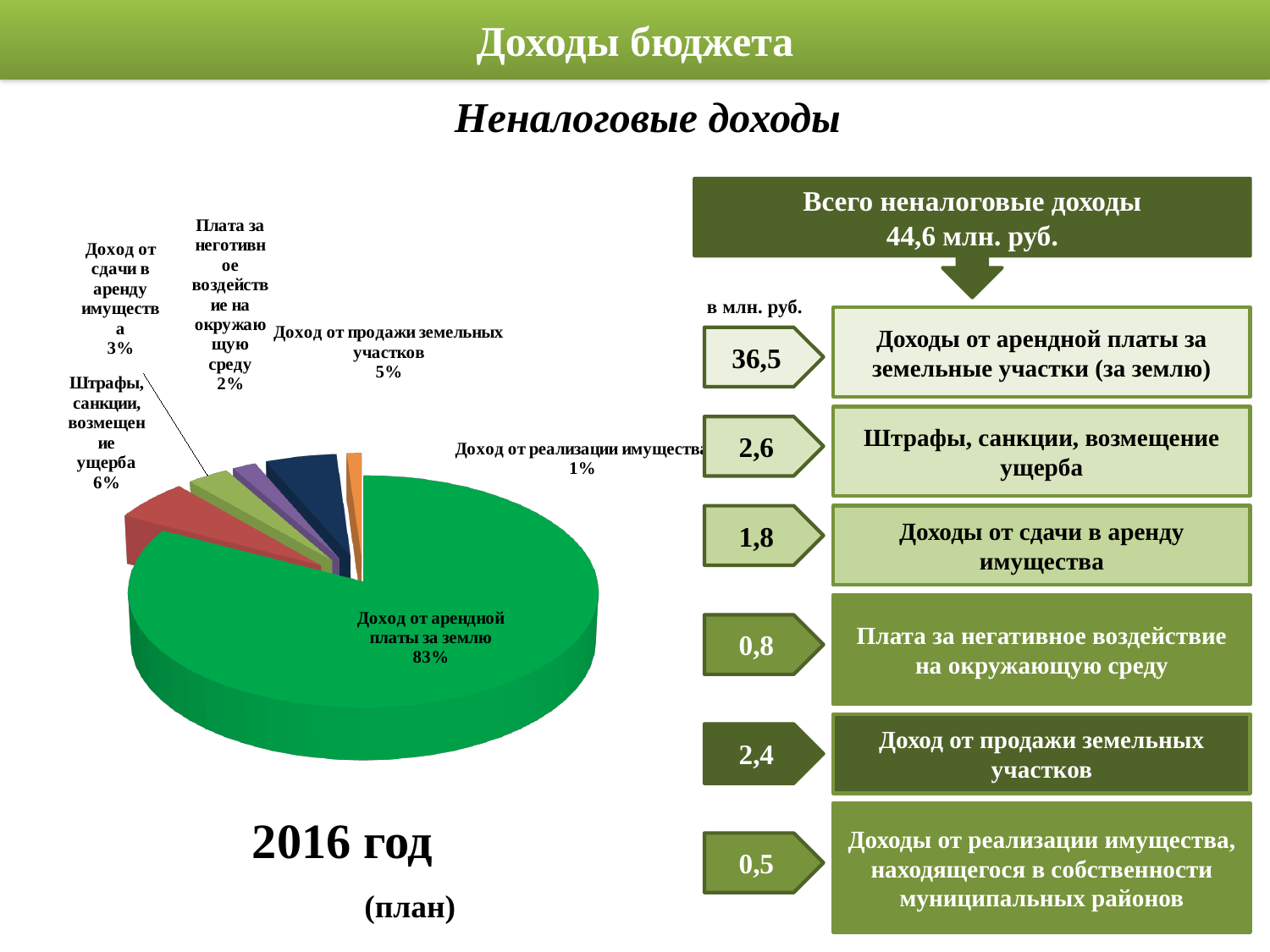

# Доходы бюджета
  Неналоговые доходы
Всего неналоговые доходы
44,6 млн. руб.

[unsupported chart]

в млн. руб.
Доходы от арендной платы за земельные участки (за землю)
36,5
Штрафы, санкции, возмещение ущерба
2,6
1,8
Доходы от сдачи в аренду имущества
Плата за негативное воздействие на окружающую среду
0,8
Доход от продажи земельных участков
2,4
2016 год            (план)
Доходы от реализации имущества, находящегося в собственности муниципальных районов
0,5